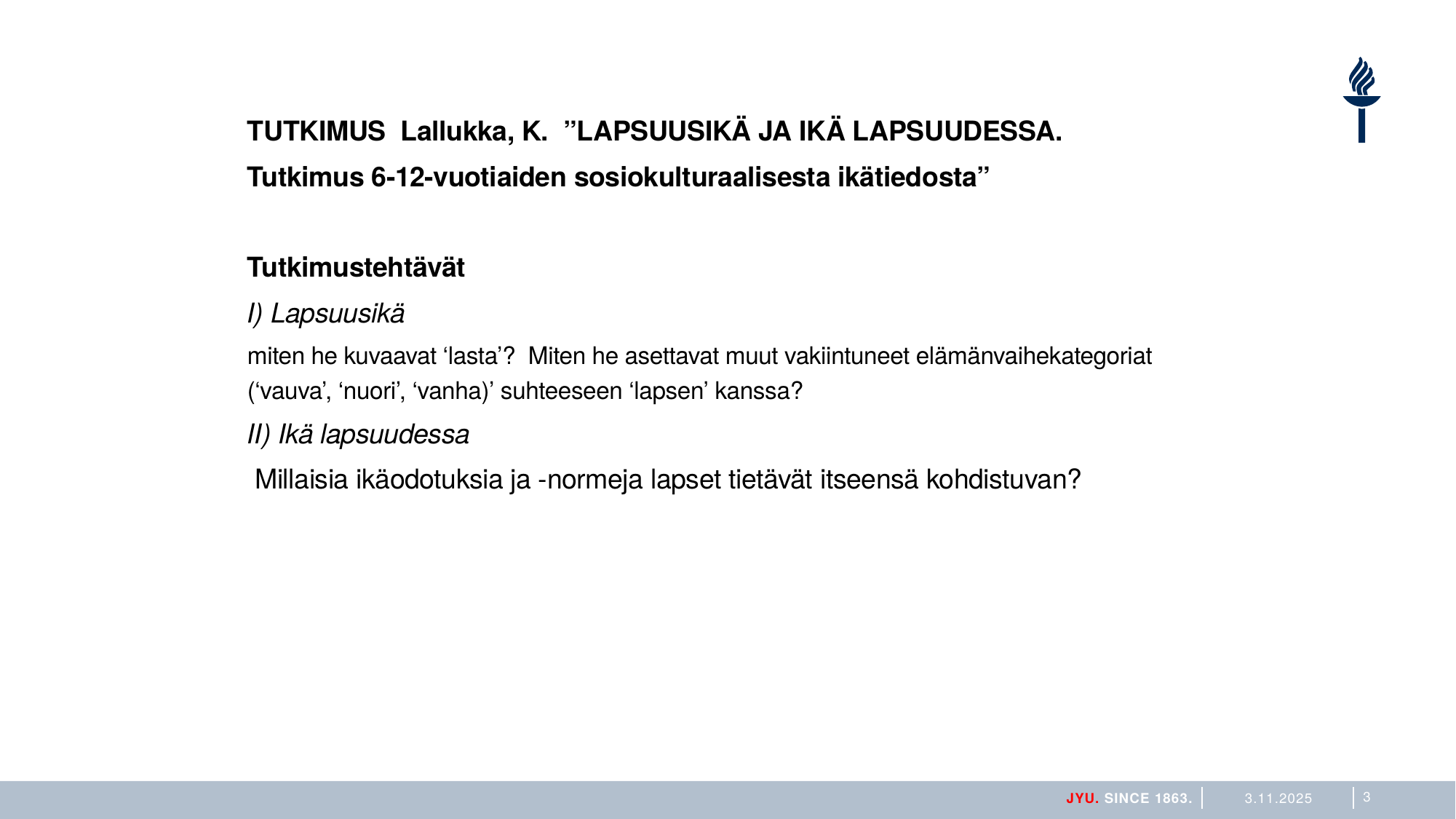

TUTKIMUS  Lallukka, K.  ”LAPSUUSIKÄ JA IKÄ LAPSUUDESSA.
Tutkimus 6-12-vuotiaiden sosiokulturaalisesta ikätiedosta”

Tutkimustehtävät
I) Lapsuusikä
miten he kuvaavat ‘lasta’?  Miten he asettavat muut vakiintuneet elämänvaihekategoriat (‘vauva’, ‘nuori’, ‘vanha)’ suhteeseen ‘lapsen’ kanssa?
II) Ikä lapsuudessa
 Millaisia ikäodotuksia ja -normeja lapset tietävät itseensä kohdistuvan?
JYU. Since 1863.
3.11.2025
3